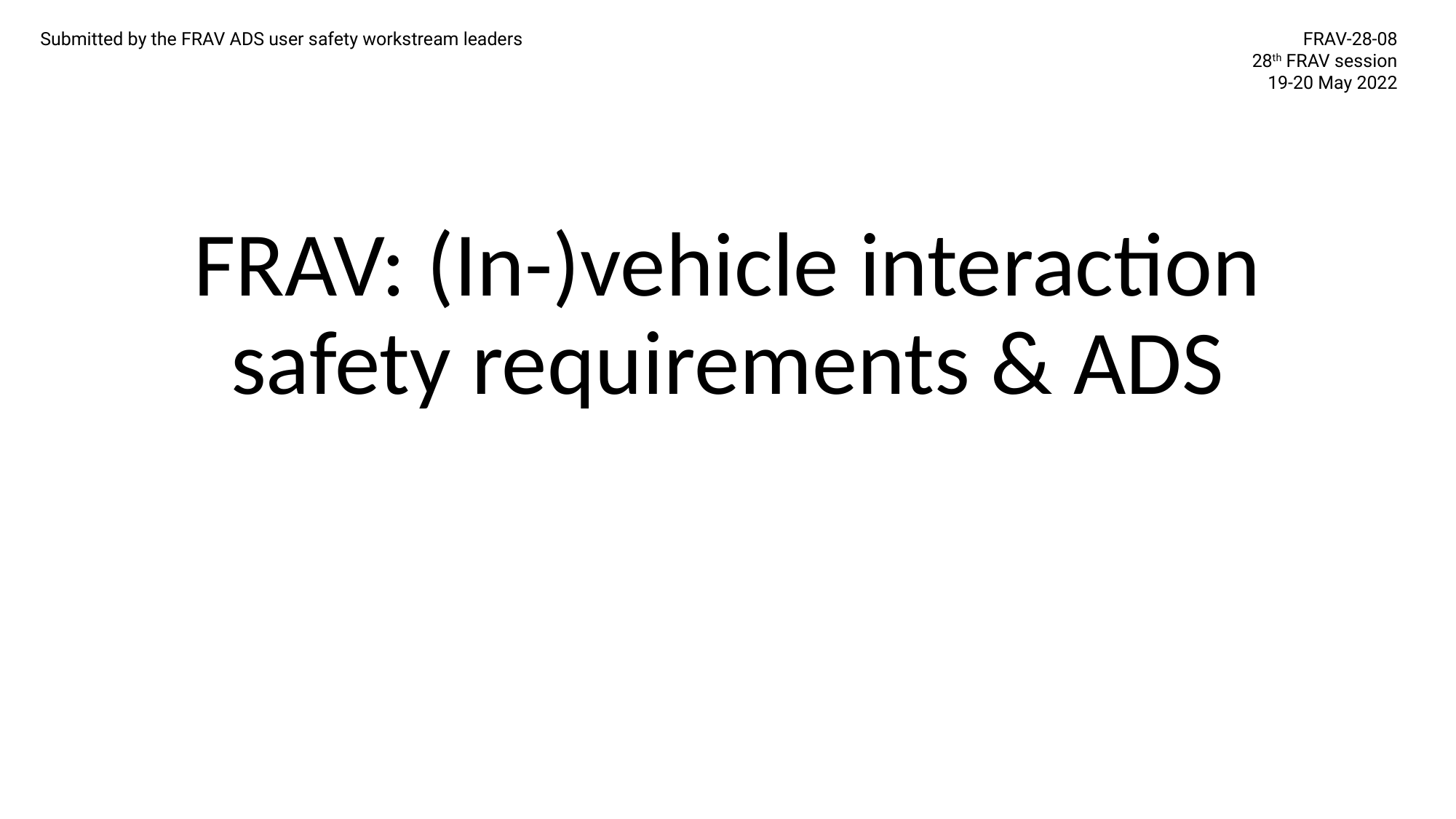

Submitted by the FRAV ADS user safety workstream leaders
FRAV-28-08
28th FRAV session
19-20 May 2022
# FRAV: (In-)vehicle interaction safety requirements & ADS